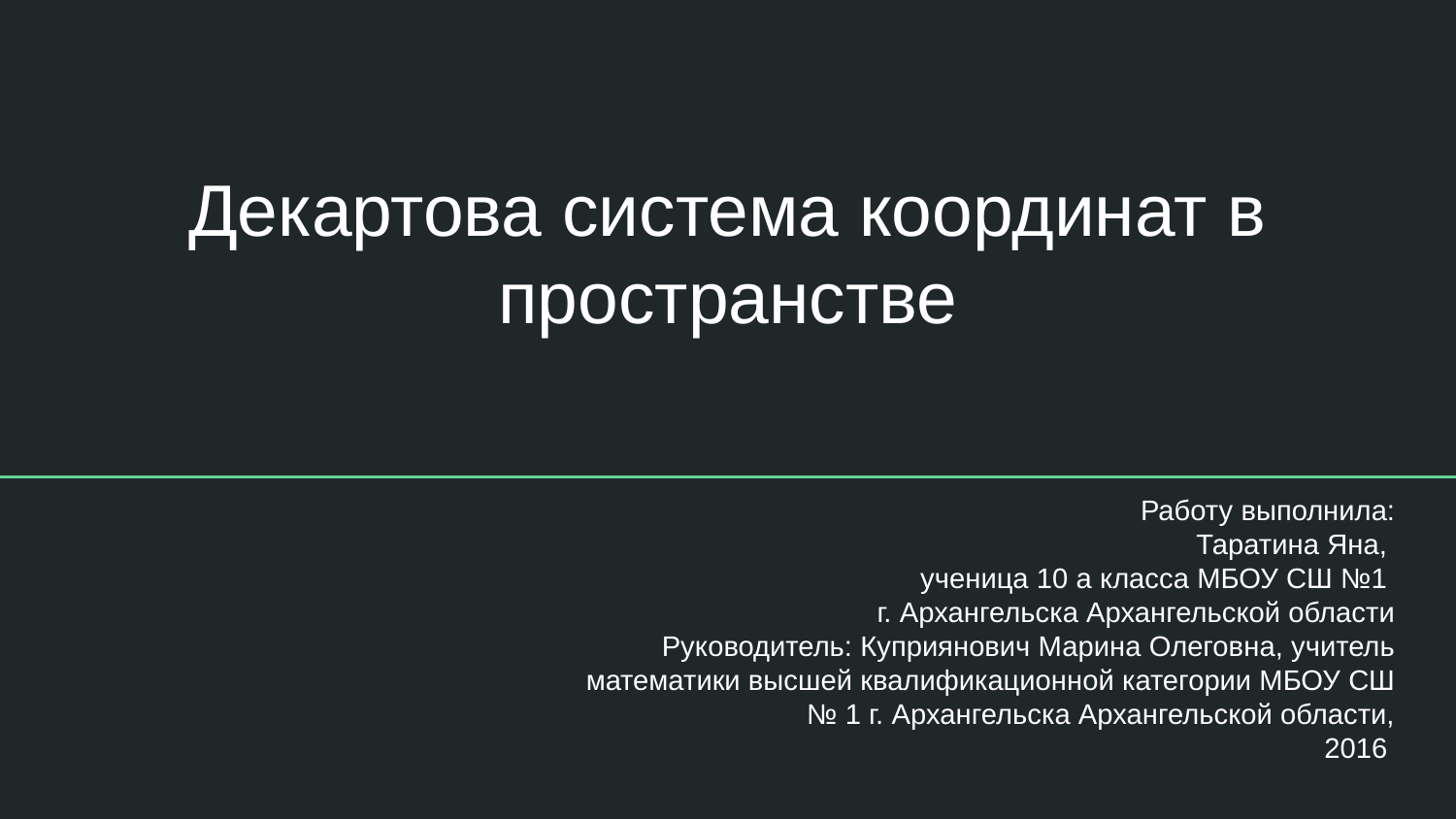

# Декартова система координат в пространстве
Работу выполнила:
 Таратина Яна,
ученица 10 а класса МБОУ СШ №1
г. Архангельска Архангельской области
Руководитель: Куприянович Марина Олеговна, учитель математики высшей квалификационной категории МБОУ СШ № 1 г. Архангельска Архангельской области,
 2016